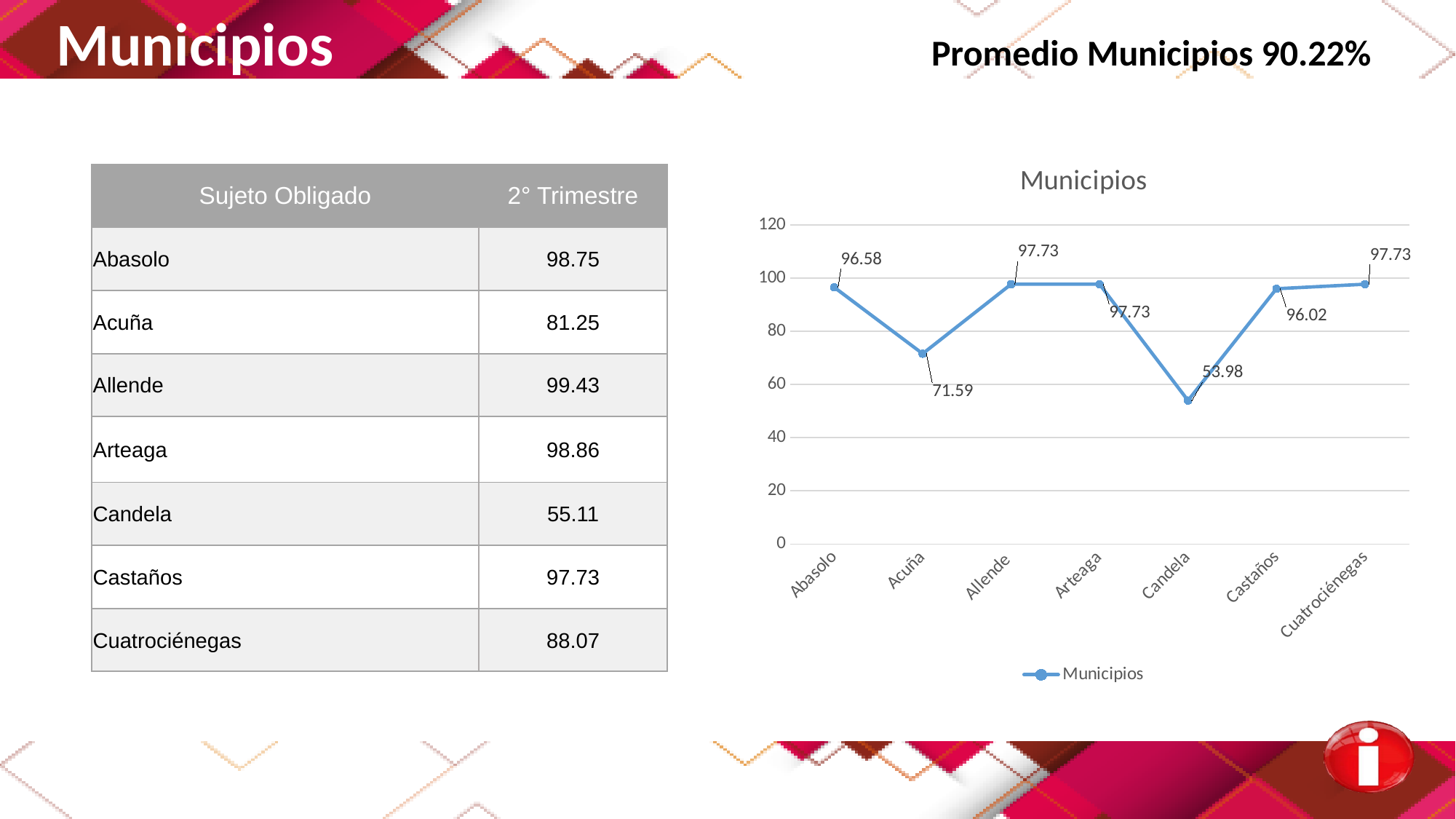

Municipios                                                      Promedio Municipios 90.22%

### Chart:

| Category | Municipios |
|---|---|
| Abasolo | 96.58 |
| Acuña | 71.59 |
| Allende  | 97.73 |
| Arteaga | 97.73 |
| Candela | 53.98 |
| Castaños | 96.02 |
| Cuatrociénegas | 97.73 |
| Sujeto Obligado | 2° Trimestre |
| --- | --- |
| Abasolo | 98.75 |
| Acuña | 81.25 |
| Allende | 99.43 |
| Arteaga | 98.86 |
| Candela | 55.11 |
| Castaños | 97.73 |
| Cuatrociénegas | 88.07 |